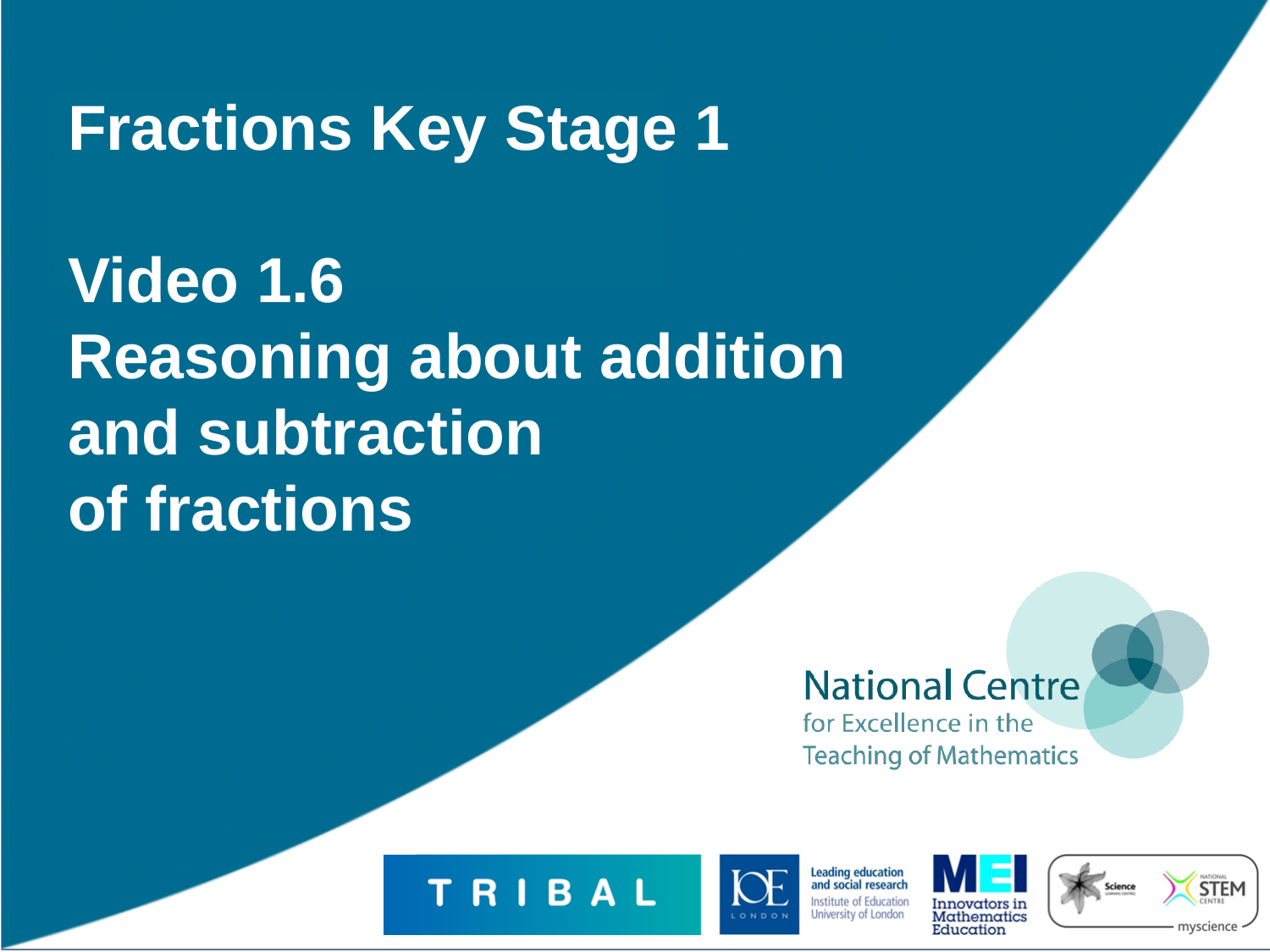

# Fractions Key Stage 1 Video 1.6 Reasoning about addition and subtraction of fractions